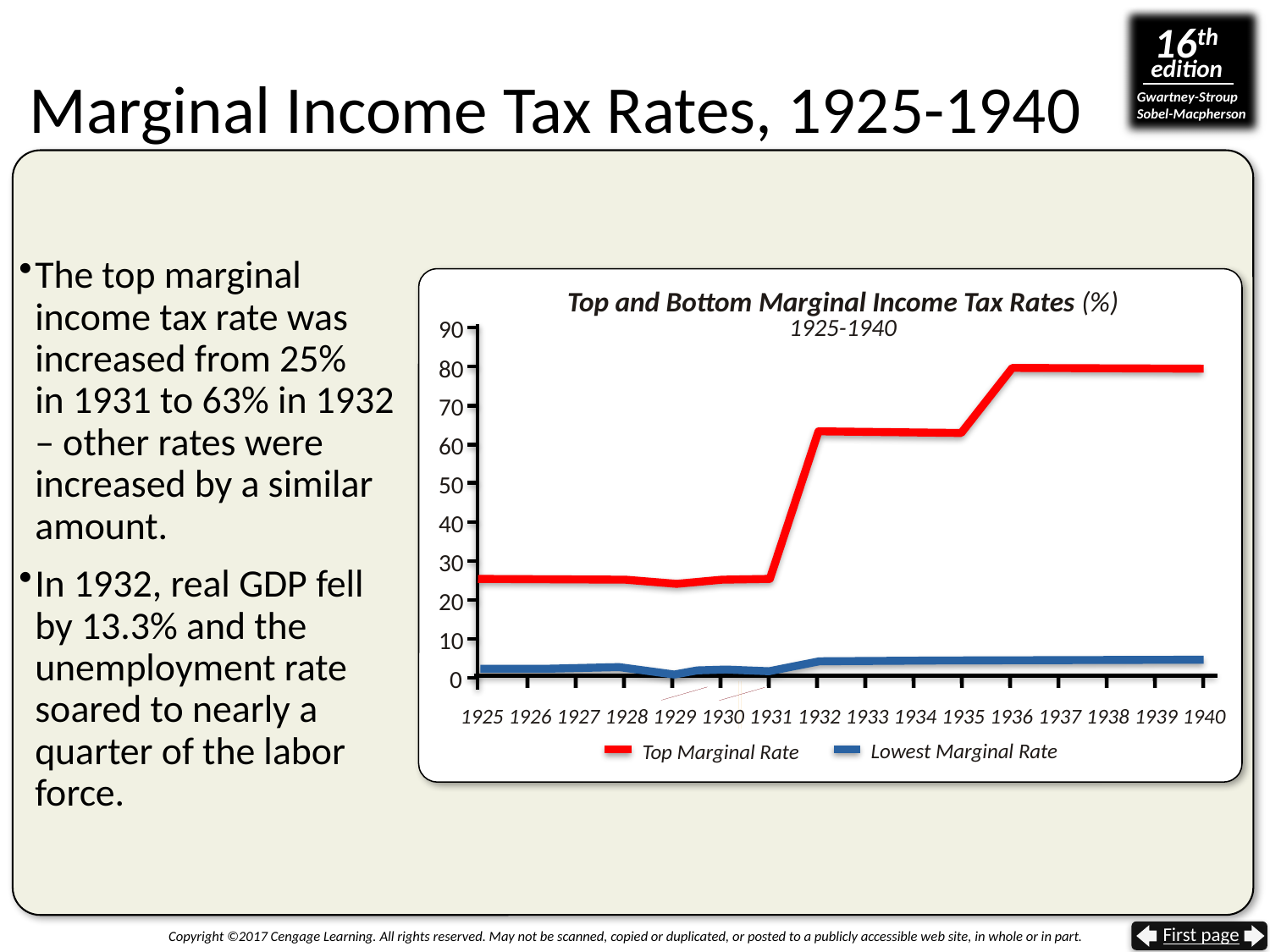

# Marginal Income Tax Rates, 1925-1940
The top marginal income tax rate was increased from 25%
in 1931 to 63% in 1932
– other rates were increased by a similar amount.
In 1932, real GDP fell
by 13.3% and the unemployment rate soared to nearly a quarter of the labor force.

Top and Bottom Marginal Income Tax Rates (%)
1925-1940
90
80

70
60
50
40
30
20
10

  0

1925
1926
1927
1928
1929
1930
1931
1932
1933
1934
1935
1936
1937
1938
1939
1940
Lowest Marginal Rate
Top Marginal Rate